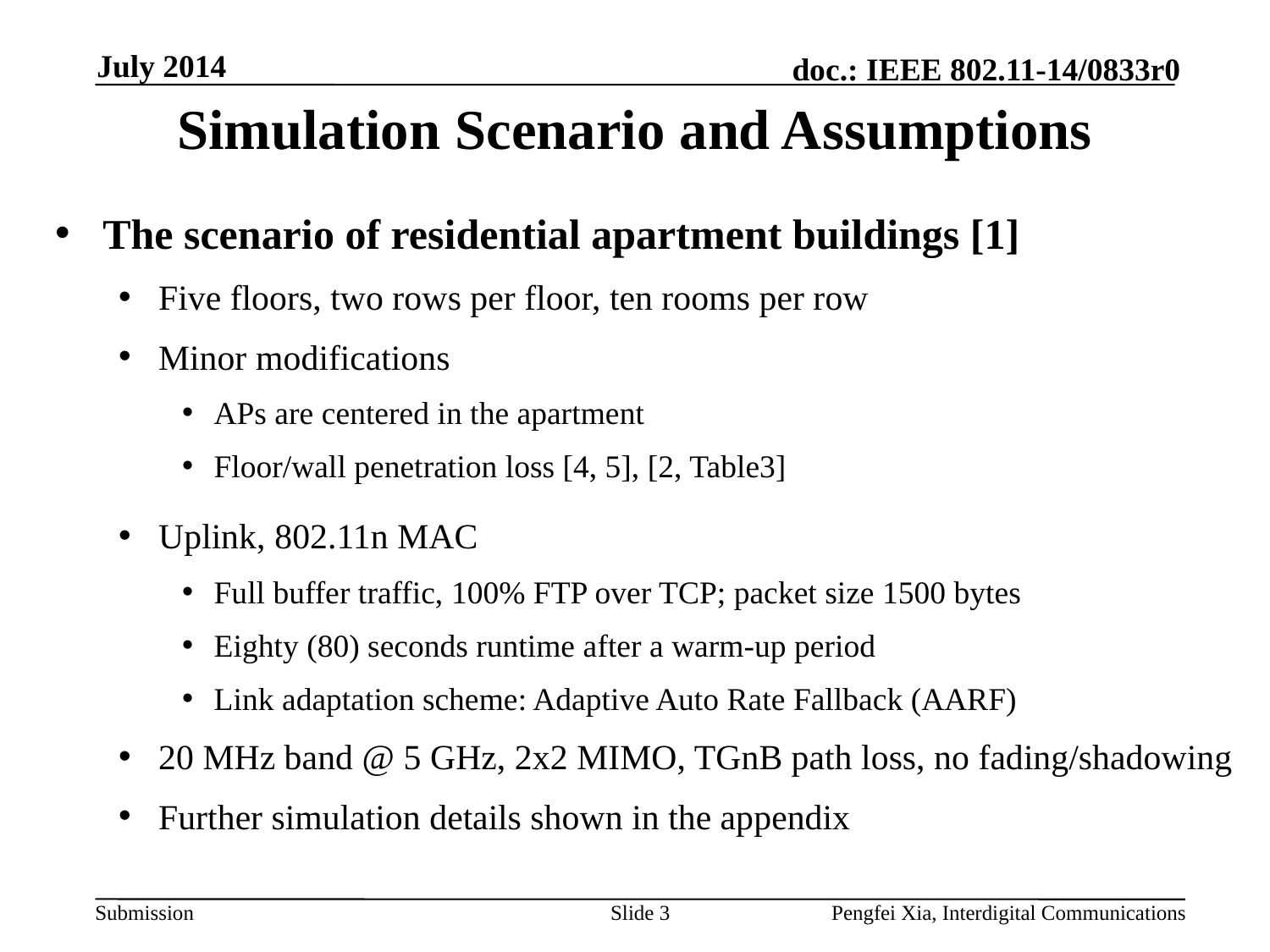

July 2014
# Simulation Scenario and Assumptions
The scenario of residential apartment buildings [1]
Five floors, two rows per floor, ten rooms per row
Minor modifications
APs are centered in the apartment
Floor/wall penetration loss [4, 5], [2, Table3]
Uplink, 802.11n MAC
Full buffer traffic, 100% FTP over TCP; packet size 1500 bytes
Eighty (80) seconds runtime after a warm-up period
Link adaptation scheme: Adaptive Auto Rate Fallback (AARF)
20 MHz band @ 5 GHz, 2x2 MIMO, TGnB path loss, no fading/shadowing
Further simulation details shown in the appendix
Slide 3
Pengfei Xia, Interdigital Communications